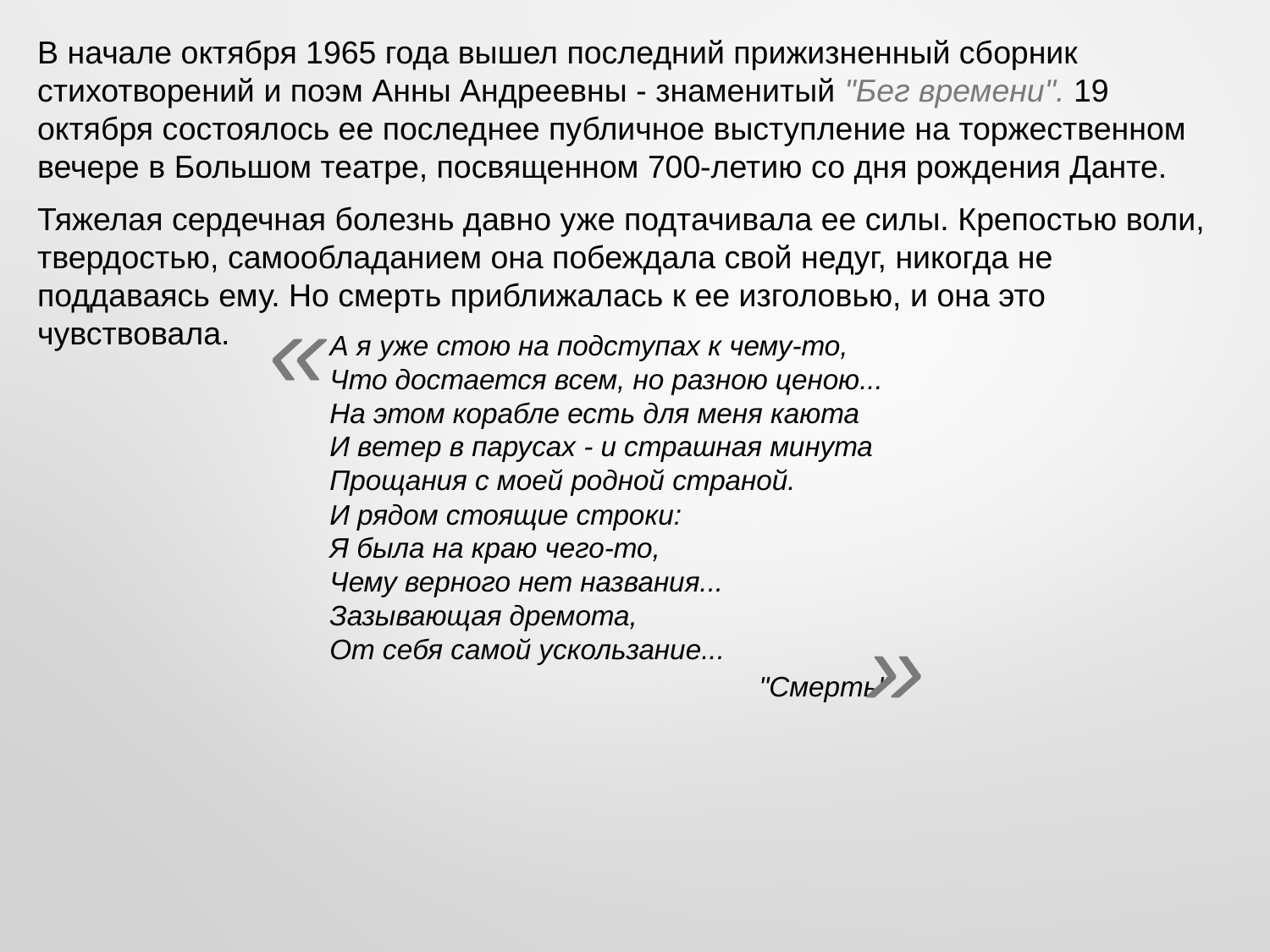

В начале октября 1965 года вышел последний прижизненный сборник стихотворений и поэм Анны Андреевны - знаменитый "Бег времени". 19 октября состоялось ее последнее публичное выступление на торжественном вечере в Большом театре, посвященном 700-летию со дня рождения Данте.
Тяжелая сердечная болезнь давно уже подтачивала ее силы. Крепостью воли, твердостью, самообладанием она побеждала свой недуг, никогда не поддаваясь ему. Но смерть приближалась к ее изголовью, и она это чувствовала.
«
    А я уже стою на подступах к чему-то, 
    Что достается всем, но разною ценою... 
    На этом корабле есть для меня каюта 
    И ветер в парусах - и страшная минута 
    Прощания с моей родной страной. 
    И рядом стоящие строки: 
    Я была на краю чего-то, 
    Чему верного нет названия... 
    Зазывающая дремота, 
    От себя самой ускользание... 
                                                           "Смерть"
»